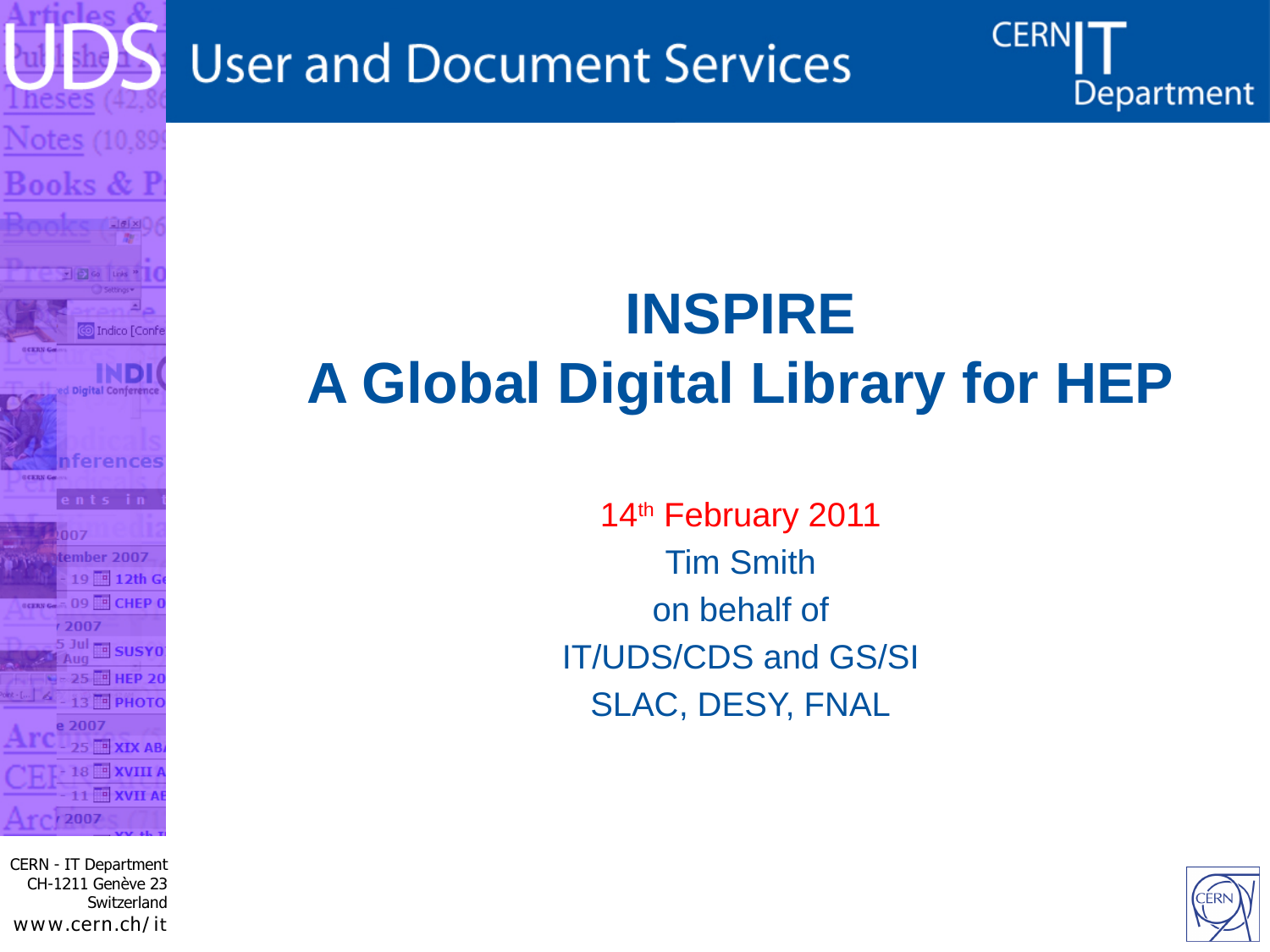

# INSPIRE A Global Digital Library for HEP
14th February 2011
Tim Smith
on behalf of
IT/UDS/CDS and GS/SI
SLAC, DESY, FNAL